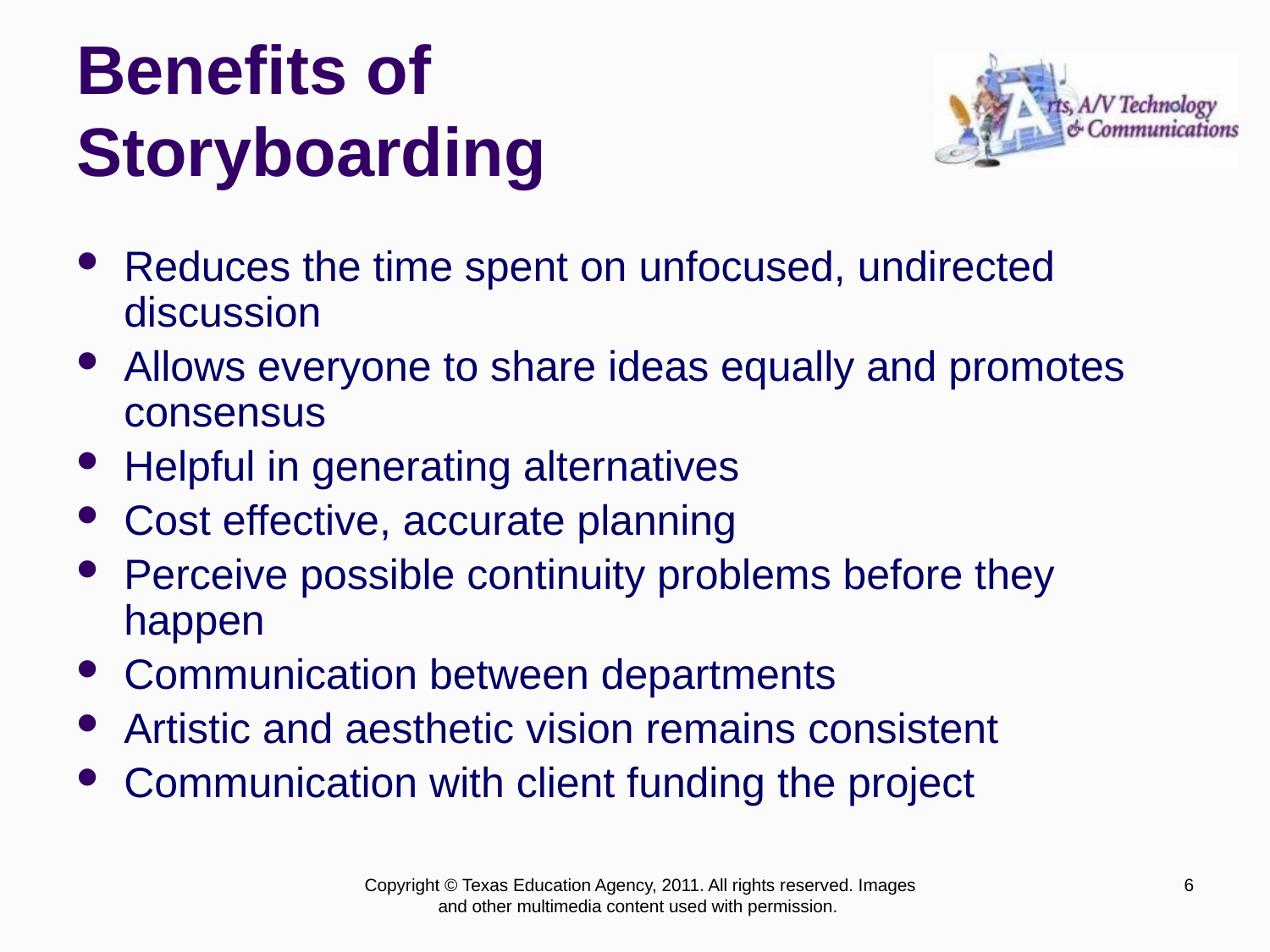

# Benefits of Storyboarding
Reduces the time spent on unfocused, undirected discussion
Allows everyone to share ideas equally and promotes consensus
Helpful in generating alternatives
Cost effective, accurate planning
Perceive possible continuity problems before they happen
Communication between departments
Artistic and aesthetic vision remains consistent
Communication with client funding the project
Copyright © Texas Education Agency, 2011. All rights reserved. Images and other multimedia content used with permission.
6